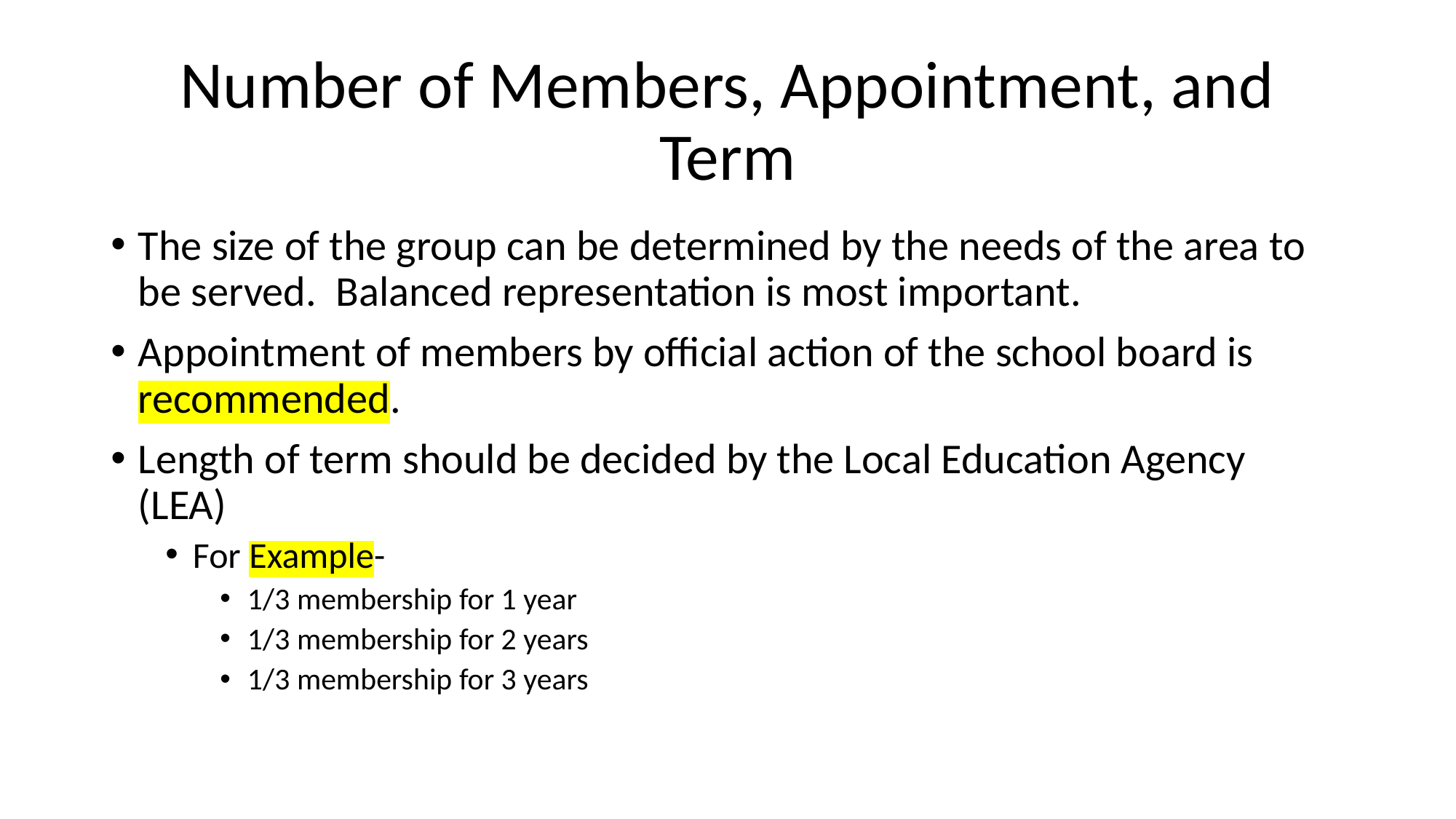

# Number of Members, Appointment, and Term
The size of the group can be determined by the needs of the area to be served.  Balanced representation is most important.
Appointment of members by official action of the school board is recommended.
Length of term should be decided by the Local Education Agency (LEA)
For Example-
1/3 membership for 1 year
1/3 membership for 2 years
1/3 membership for 3 years